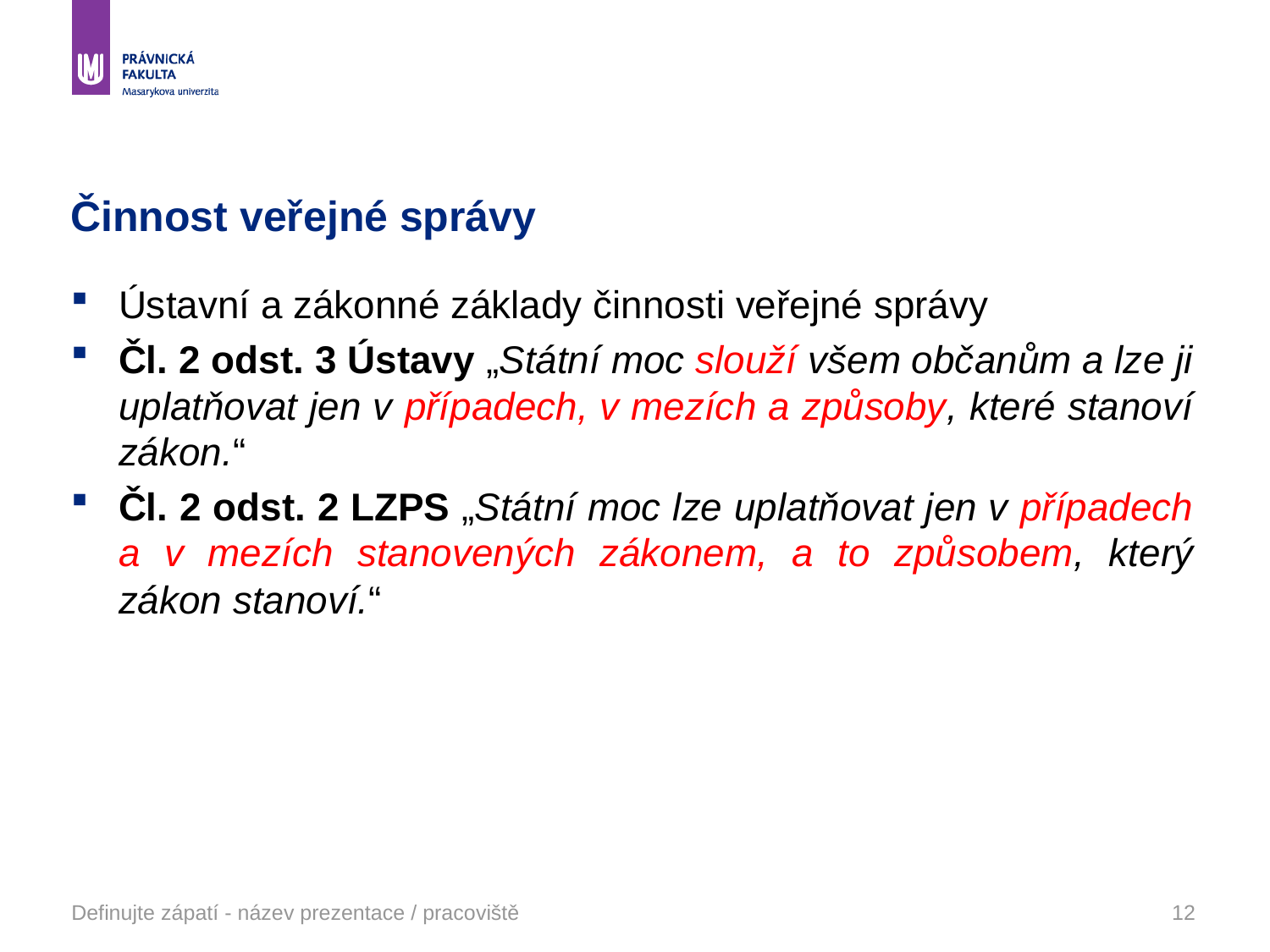

# Činnost veřejné správy
Ústavní a zákonné základy činnosti veřejné správy
Čl. 2 odst. 3 Ústavy „Státní moc slouží všem občanům a lze ji uplatňovat jen v případech, v mezích a způsoby, které stanoví zákon.“
Čl. 2 odst. 2 LZPS „Státní moc lze uplatňovat jen v případech a v mezích stanovených zákonem, a to způsobem, který zákon stanoví.“
Definujte zápatí - název prezentace / pracoviště
12